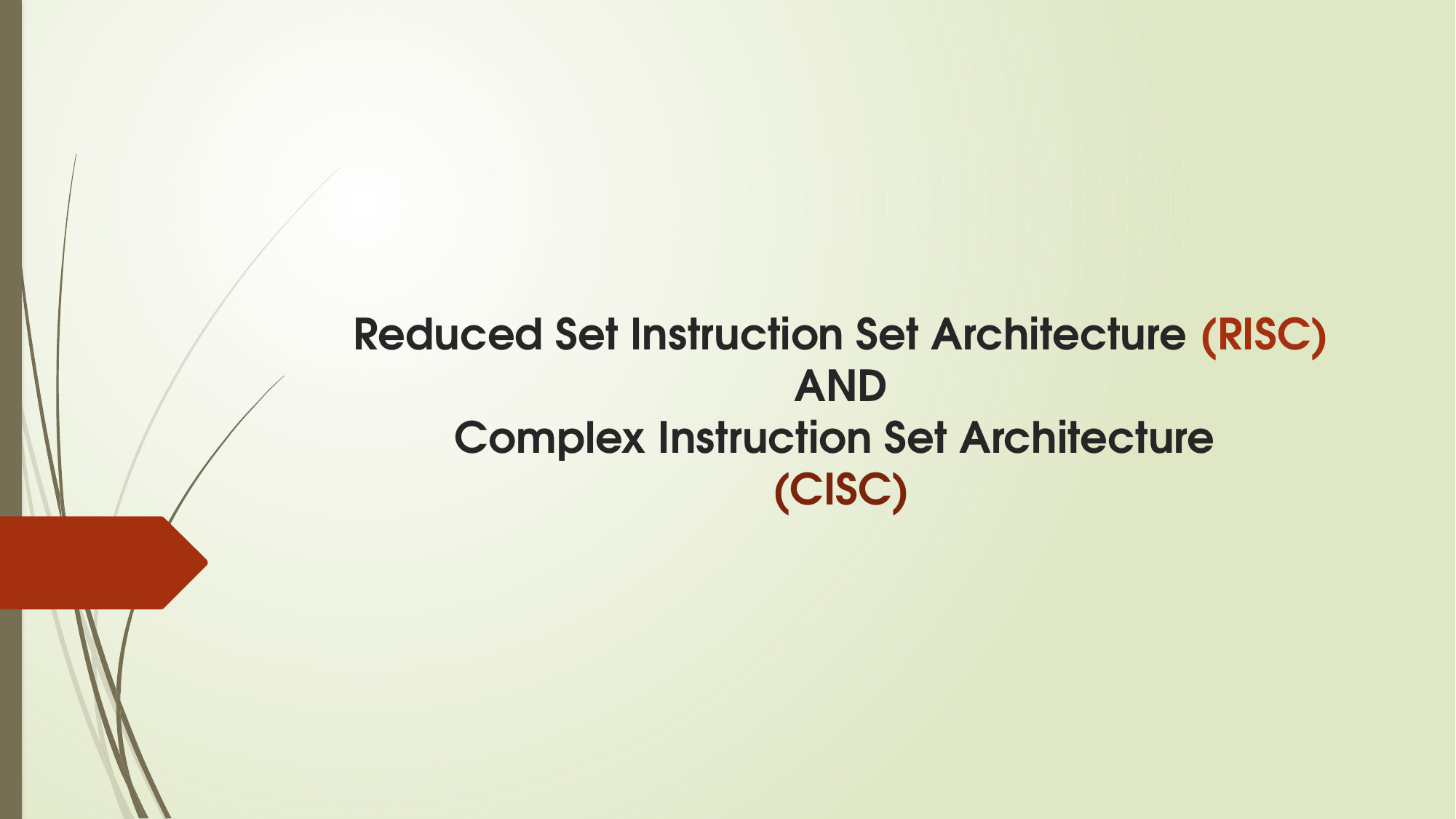

# Reduced Set Instruction Set Architecture (RISC) AND Complex Instruction Set Architecture (CISC)